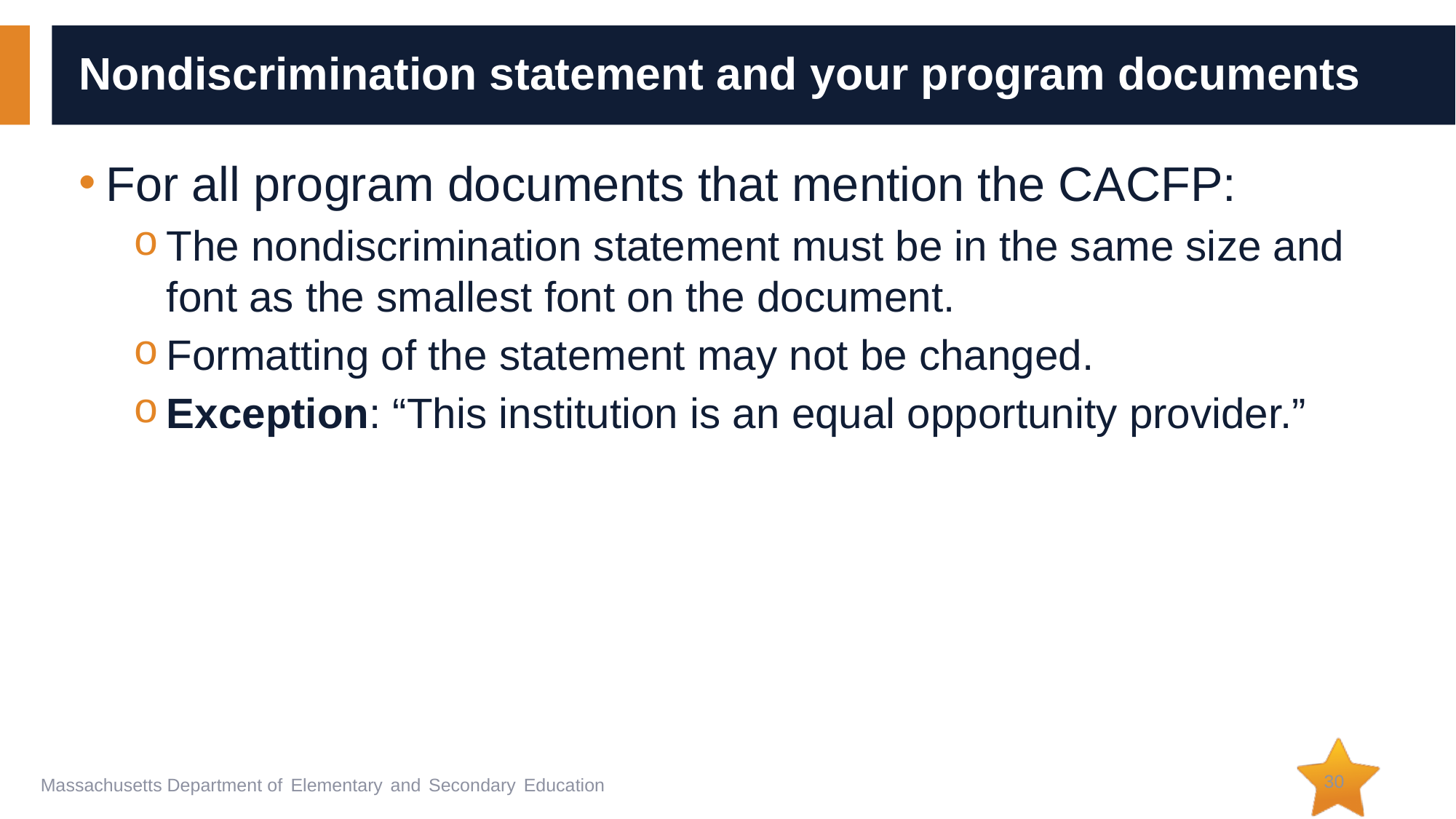

# Nondiscrimination statement and your program documents
For all program documents that mention the CACFP:
The nondiscrimination statement must be in the same size and font as the smallest font on the document.
Formatting of the statement may not be changed.
Exception: “This institution is an equal opportunity provider.”

30